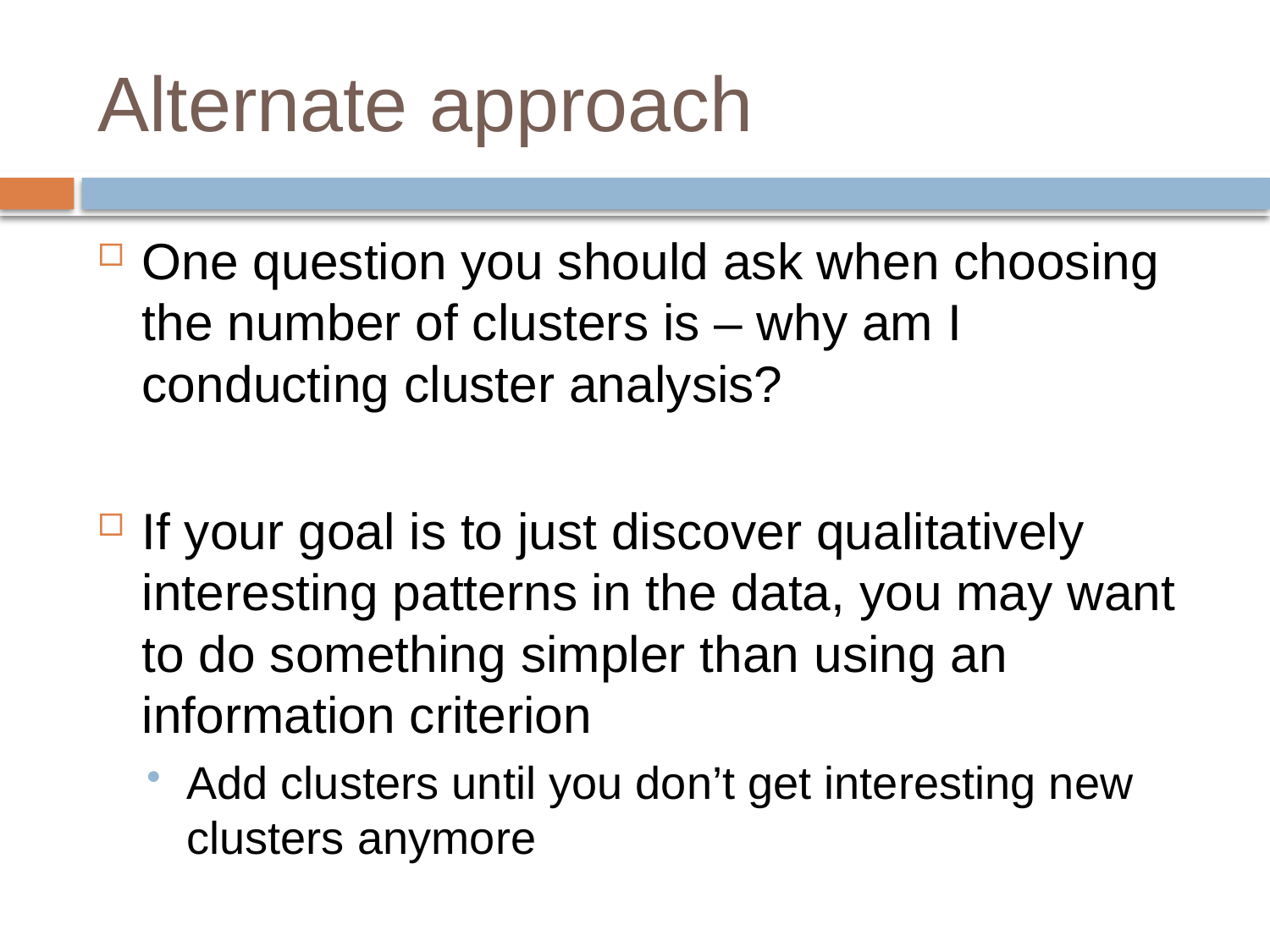

# Alternate approach
One question you should ask when choosing the number of clusters is – why am I conducting cluster analysis?

If your goal is to just discover qualitatively interesting patterns in the data, you may want to do something simpler than using an information criterion
Add clusters until you don’t get interesting new clusters anymore